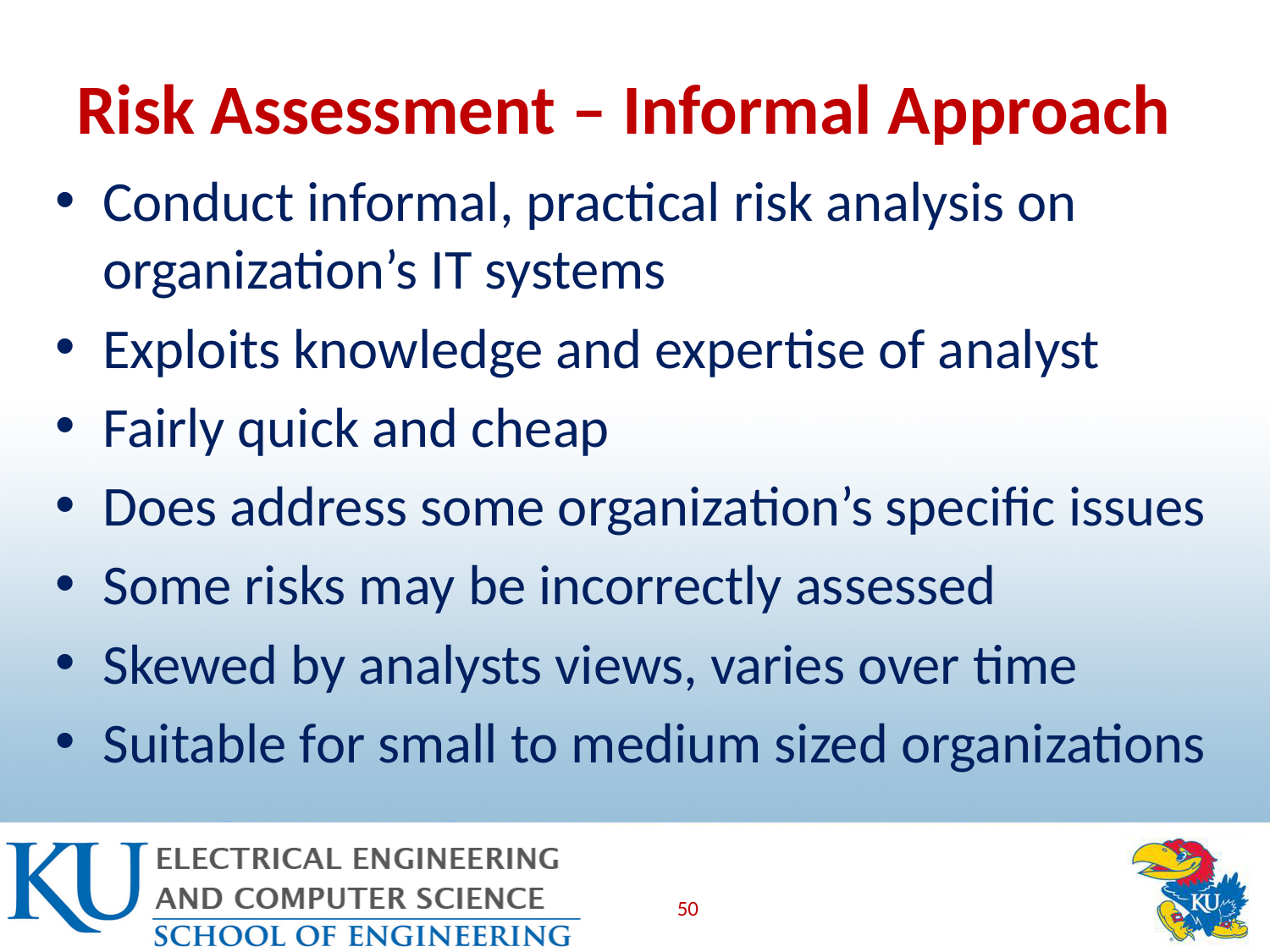

# Risk Assessment – Informal Approach
Conduct informal, practical risk analysis on organization’s IT systems
Exploits knowledge and expertise of analyst
Fairly quick and cheap
Does address some organization’s specific issues
Some risks may be incorrectly assessed
Skewed by analysts views, varies over time
Suitable for small to medium sized organizations
50